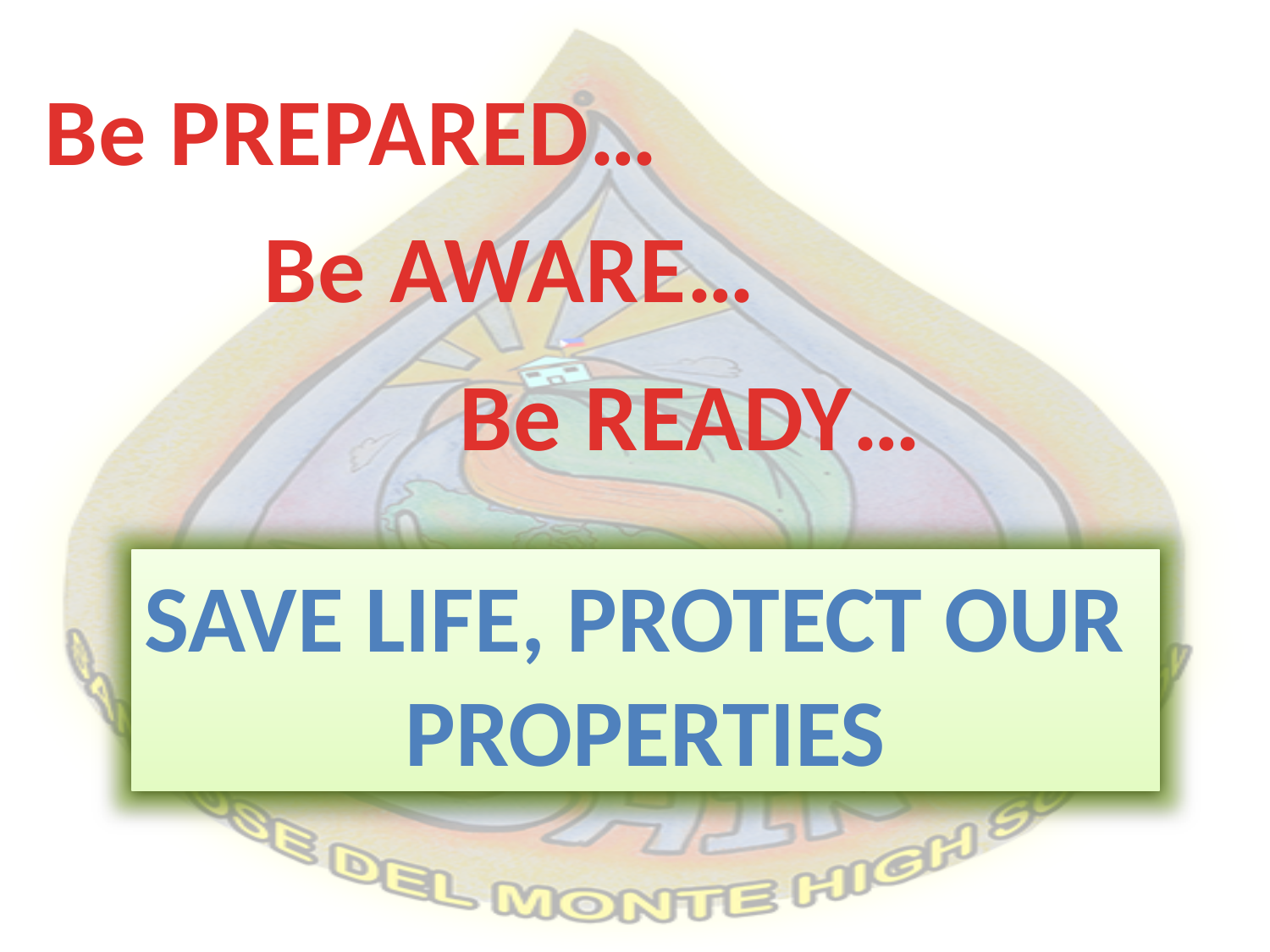

Be PREPARED…
Be AWARE…
Be READY…
SAVE LIFE, PROTECT OUR
PROPERTIES